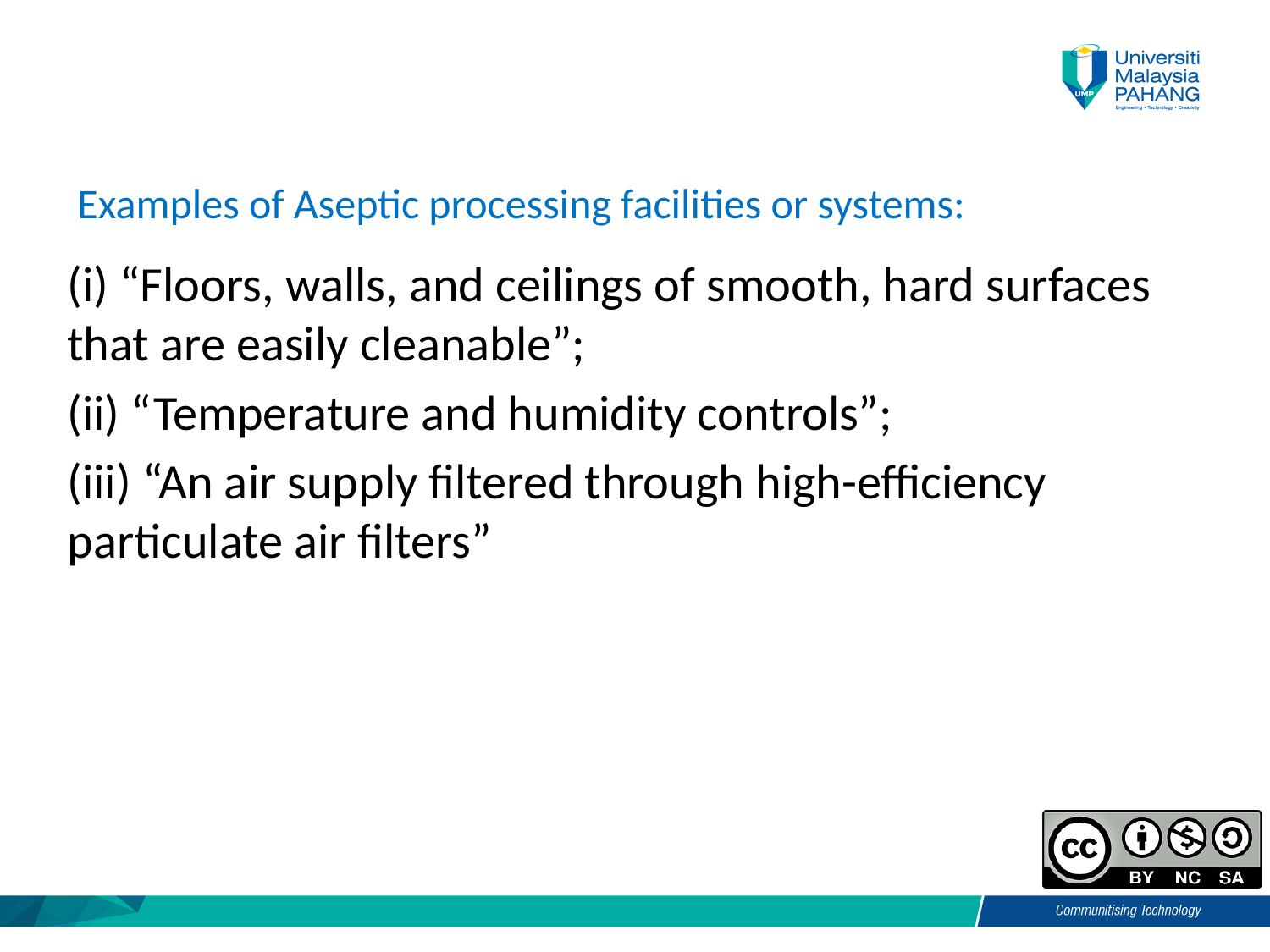

Examples of Aseptic processing facilities or systems:
(i) “Floors, walls, and ceilings of smooth, hard surfaces that are easily cleanable”;
(ii) “Temperature and humidity controls”;
(iii) “An air supply filtered through high-efficiency particulate air filters”